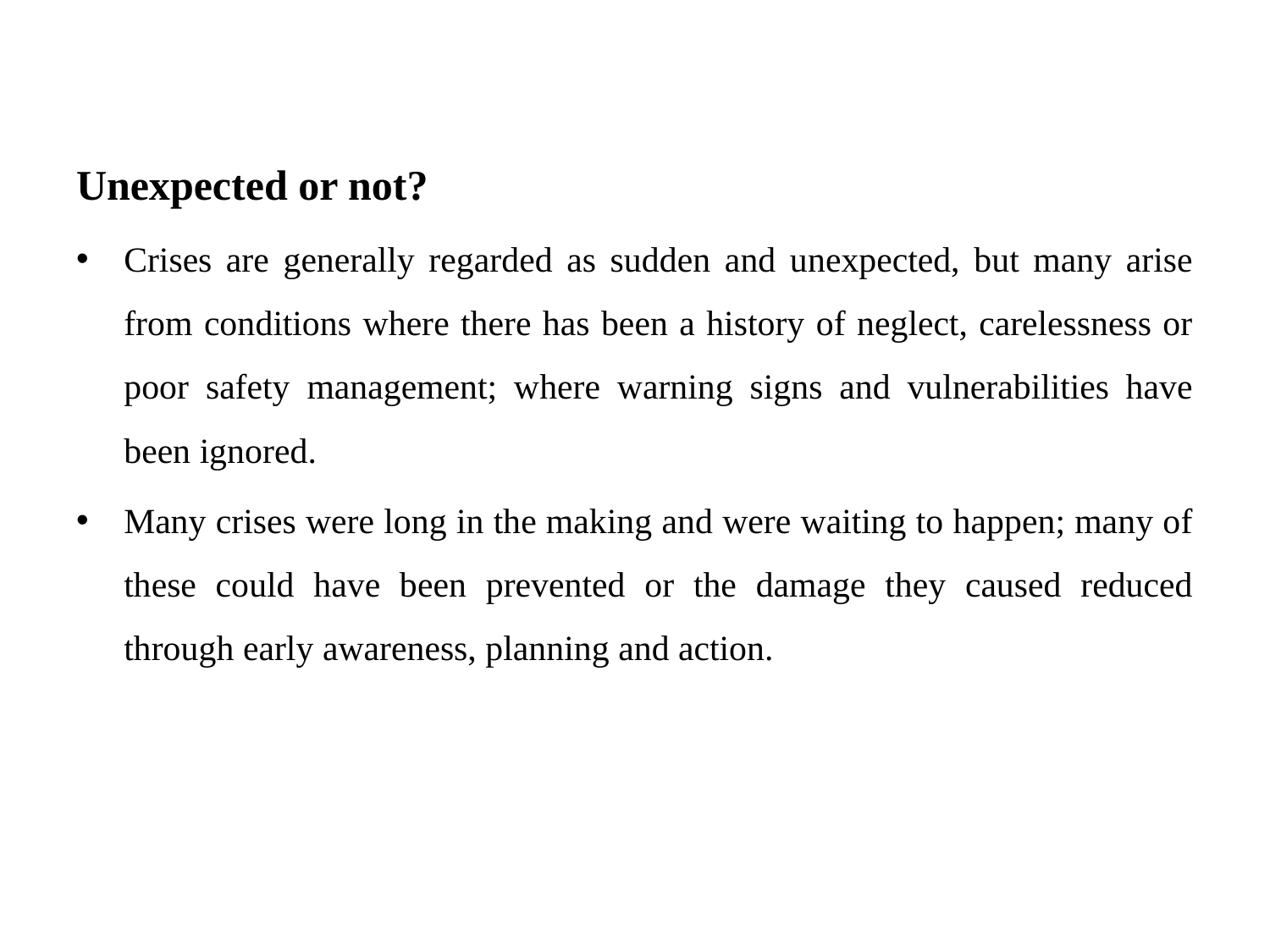

Unexpected or not?
Crises are generally regarded as sudden and unexpected, but many arise from conditions where there has been a history of neglect, carelessness or poor safety management; where warning signs and vulnerabilities have been ignored.
Many crises were long in the making and were waiting to happen; many of these could have been prevented or the damage they caused reduced through early awareness, planning and action.